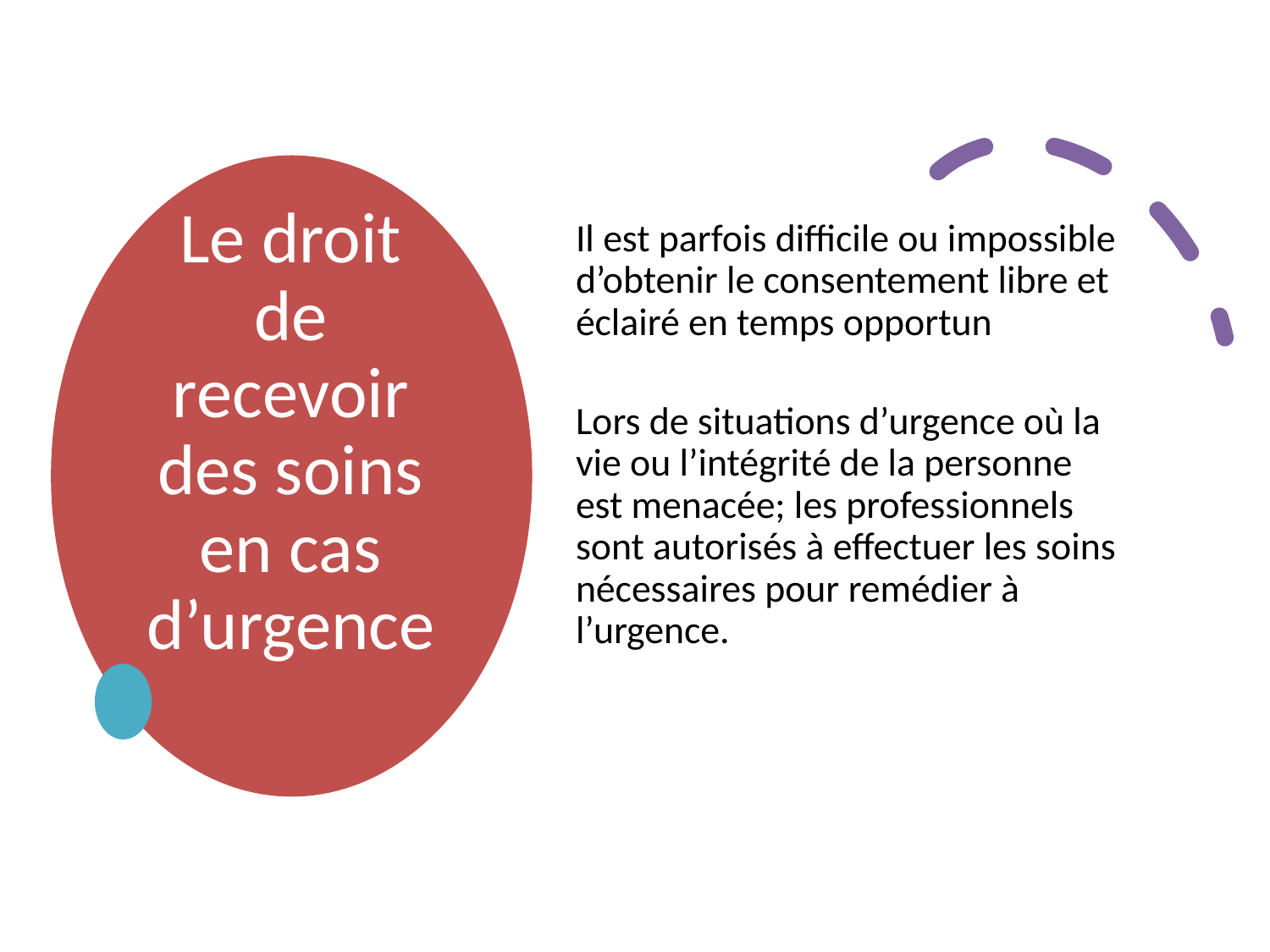

# Le droit de recevoir des soins en cas d’urgence
Il est parfois difficile ou impossible d’obtenir le consentement libre et éclairé en temps opportun

Lors de situations d’urgence où la vie ou l’intégrité de la personne est menacée; les professionnels sont autorisés à effectuer les soins nécessaires pour remédier à l’urgence.